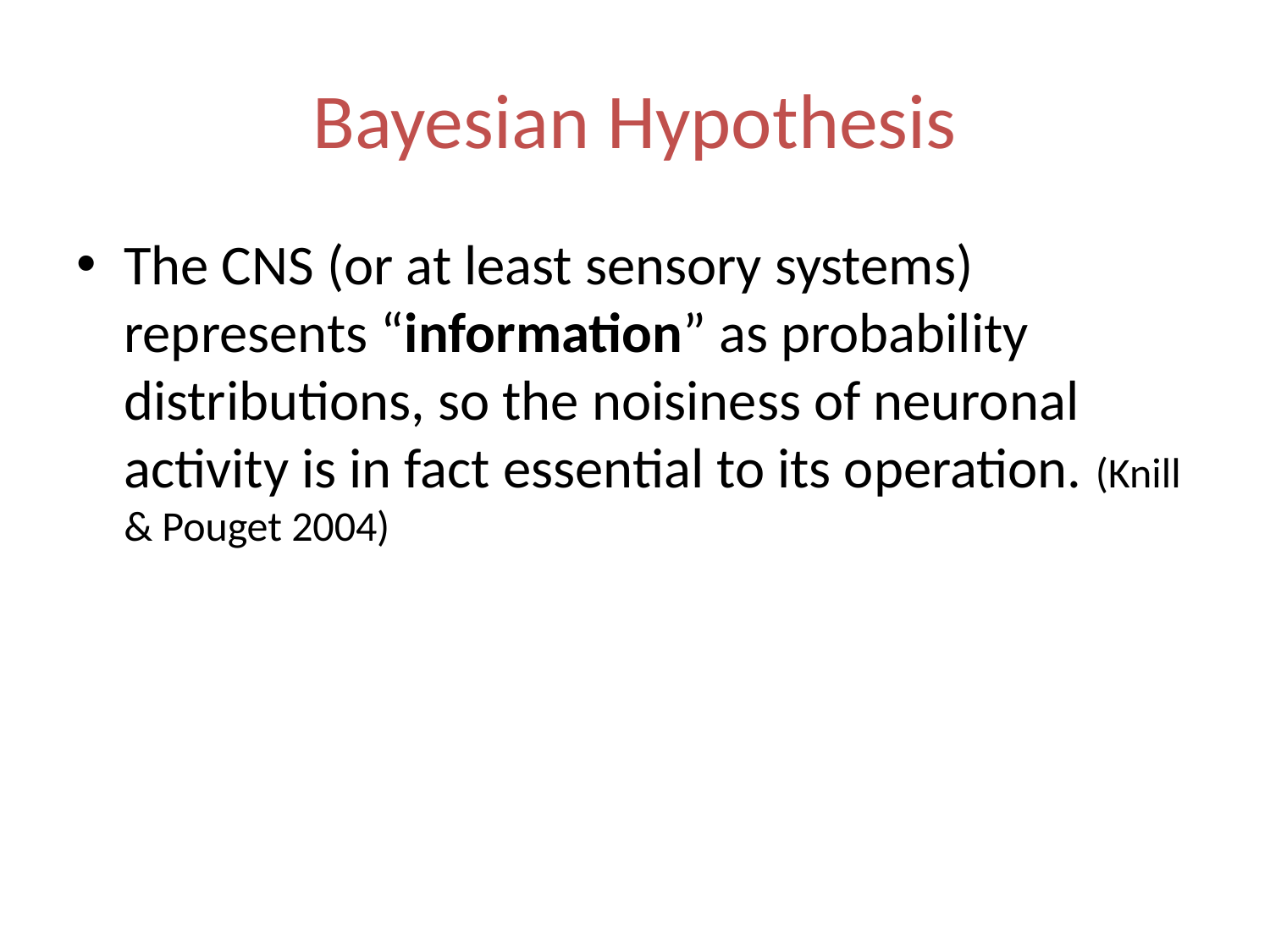

# Bayesian Hypothesis
The CNS (or at least sensory systems) represents “information” as probability distributions, so the noisiness of neuronal activity is in fact essential to its operation. (Knill & Pouget 2004)